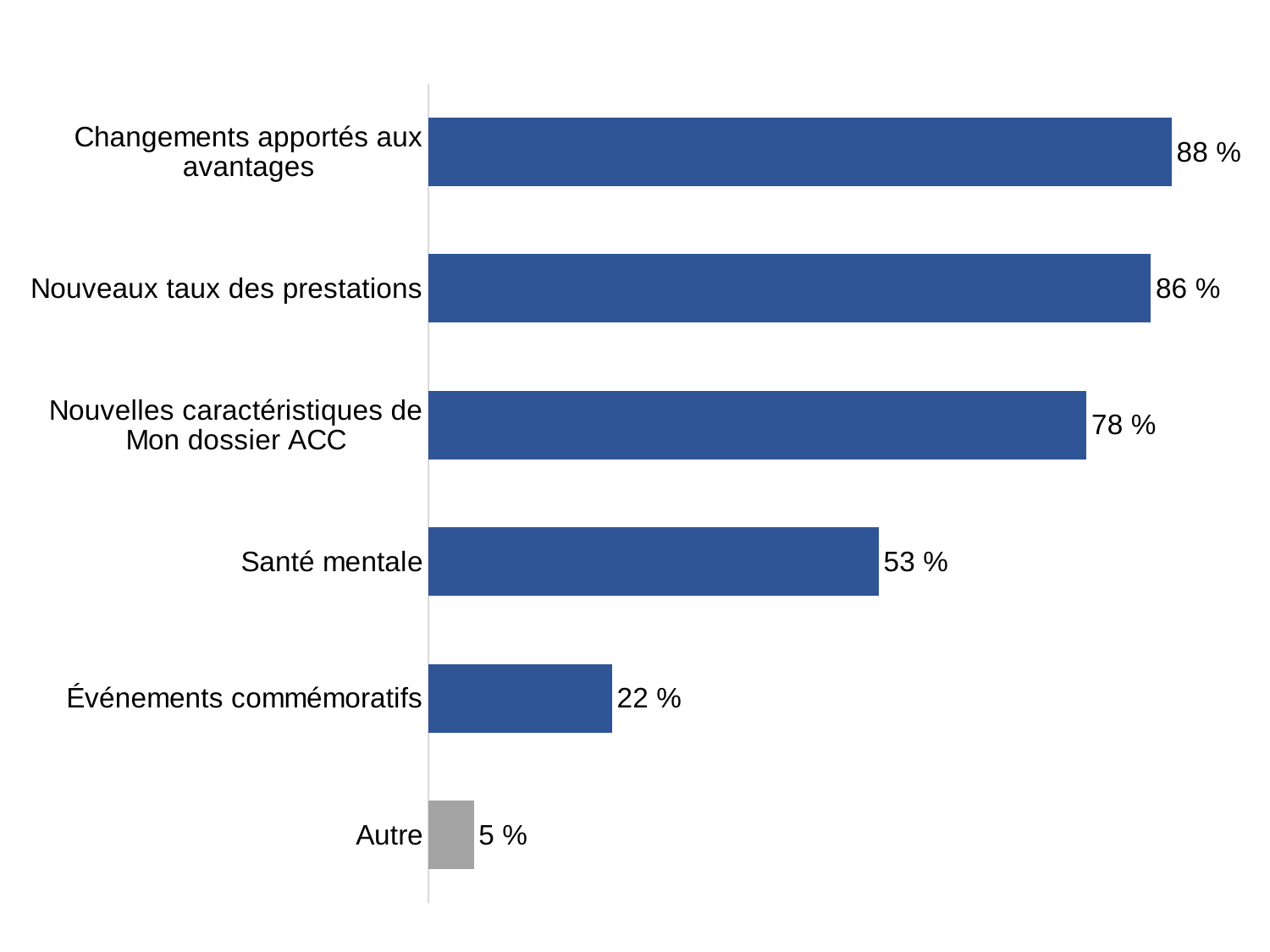

### Chart

| Category | Series 1 |
|---|---|
| Changements apportés aux avantages | 0.8831460674157303 |
| Nouveaux taux des prestations | 0.8584269662921349 |
| Nouvelles caractéristiques de Mon dossier ACC | 0.7820224719101122 |
| Santé mentale | 0.5348314606741573 |
| Événements commémoratifs | 0.2179775280898876 |
| Autre | 0.05393258426966292 |